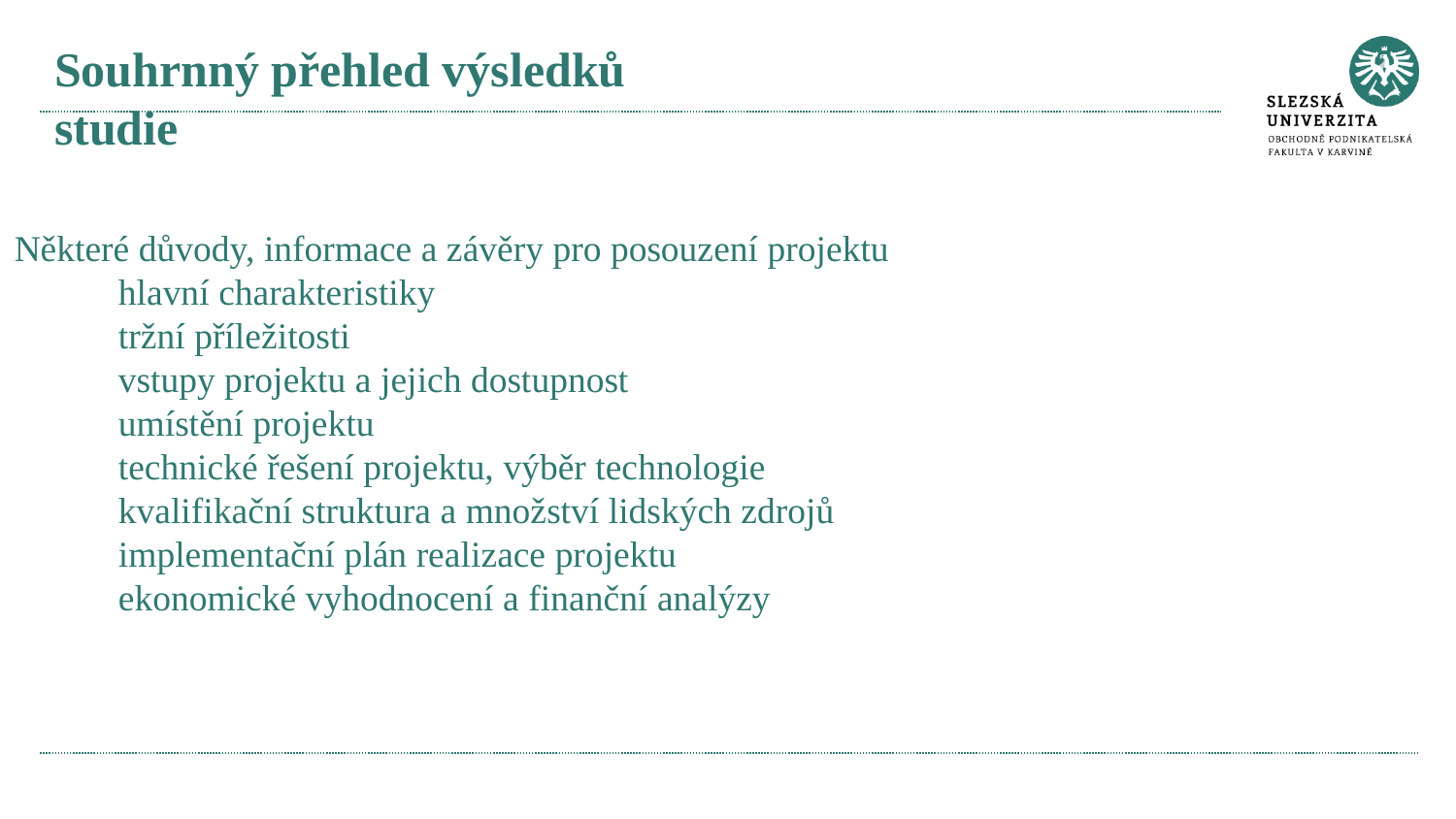

# Souhrnný přehled výsledků studie
Některé důvody, informace a závěry pro posouzení projektu
hlavní charakteristiky
tržní příležitosti
vstupy projektu a jejich dostupnost
umístění projektu
technické řešení projektu, výběr technologie
kvalifikační struktura a množství lidských zdrojů
implementační plán realizace projektu
ekonomické vyhodnocení a finanční analýzy